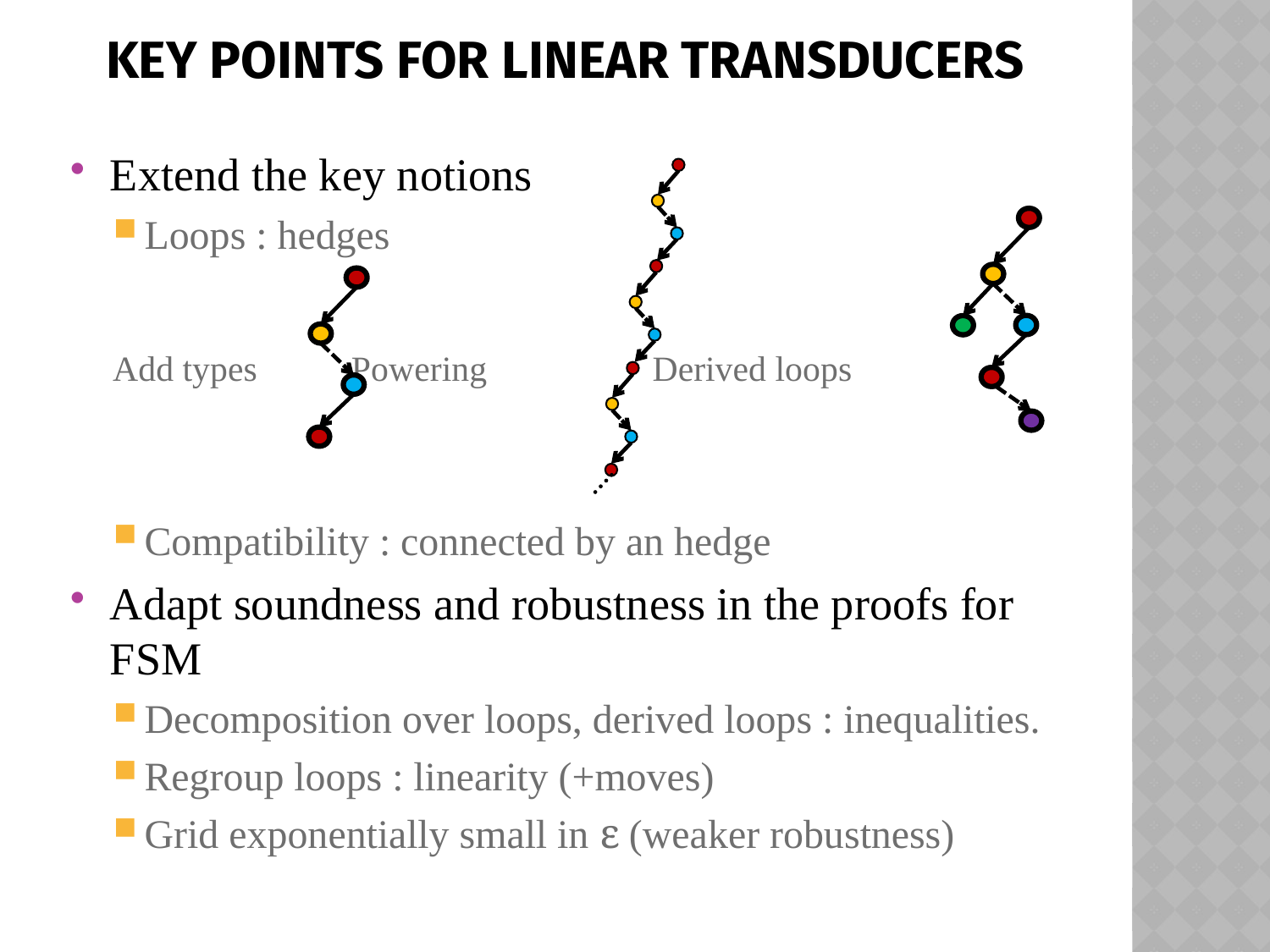

# Key points for linear transducers
Extend the key notions
Loops : hedges

Add types 	         Powering  		Derived loops

Compatibility : connected by an hedge
Adapt soundness and robustness in the proofs for FSM
Decomposition over loops, derived loops : inequalities.
Regroup loops : linearity (+moves)
Grid exponentially small in ε (weaker robustness)